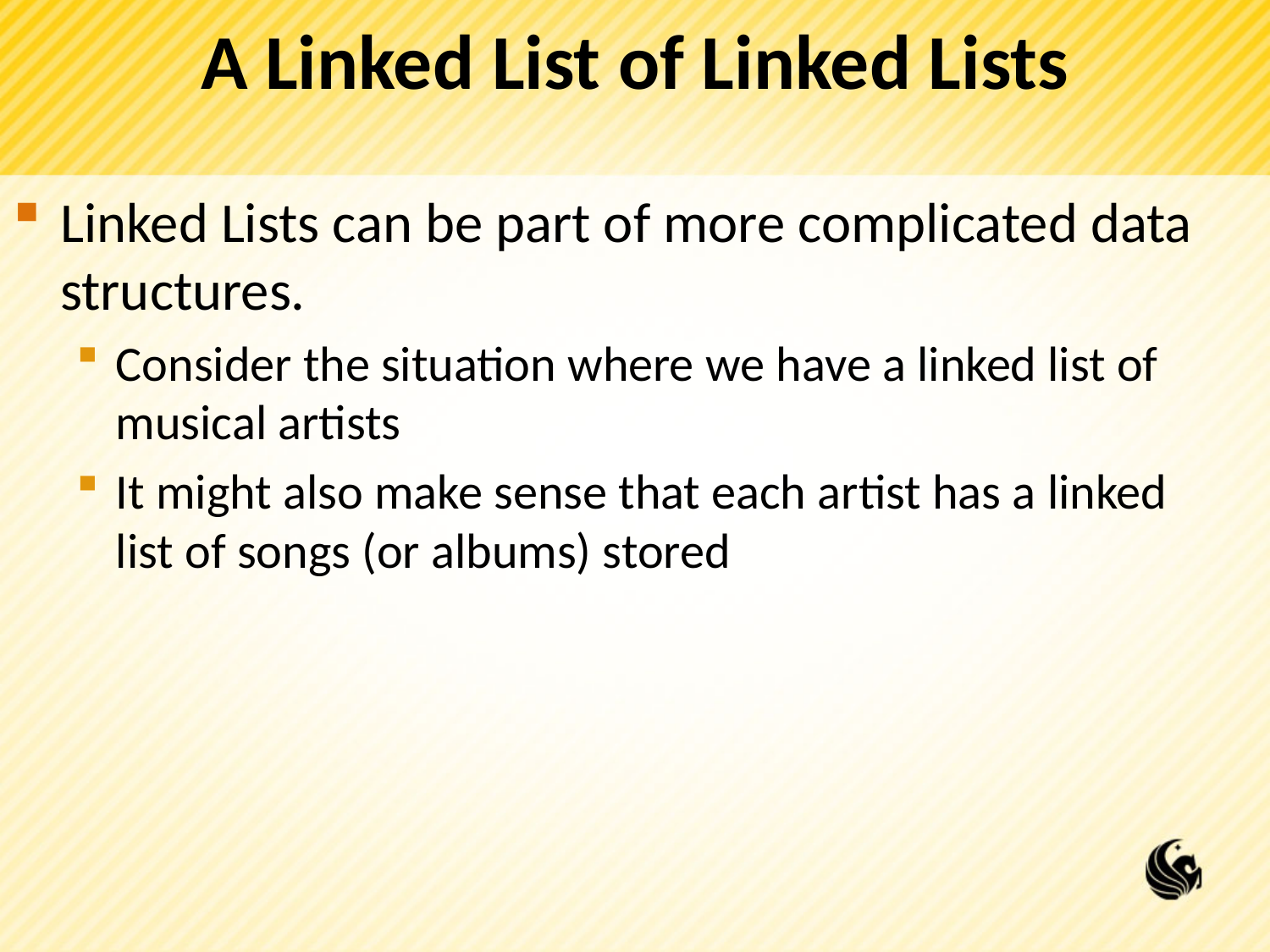

# A Linked List of Linked Lists
Linked Lists can be part of more complicated data structures.
Consider the situation where we have a linked list of musical artists
It might also make sense that each artist has a linked list of songs (or albums) stored